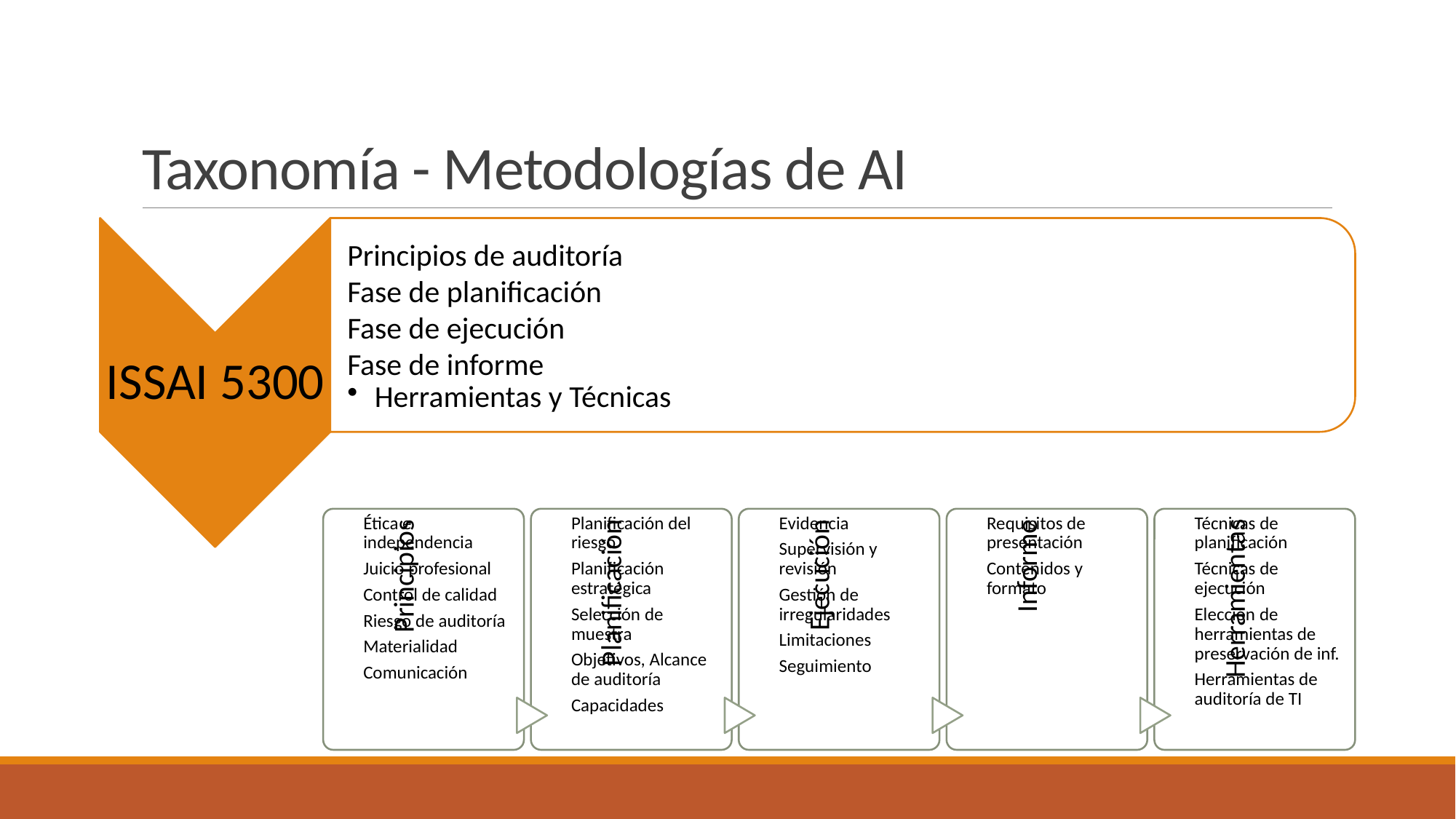

# Taxonomía - Metodologías de AI
ISSAI 5300​
Principios de auditoría​
Fase de planificación​
Fase de ejecución​
Fase de informe​
Herramientas y Técnicas​
Principios
Ética e independencia
Juicio profesional
Control de calidad
Riesgo de auditoría
Materialidad
Comunicación
Planificación
Planificación del riesgo
Planificación estratégica
Selección de muestra
Objetivos, Alcance de auditoría
Capacidades
Ejecución
Evidencia
Supervisión y revisión
Gestión de irregularidades
Limitaciones
Seguimiento
Informe
Requisitos de presentación
Contenidos y formato
Herramientas
Técnicas de planificación
Técnicas de ejecución
Elección de herramientas de preservación de inf.
Herramientas de auditoría de TI